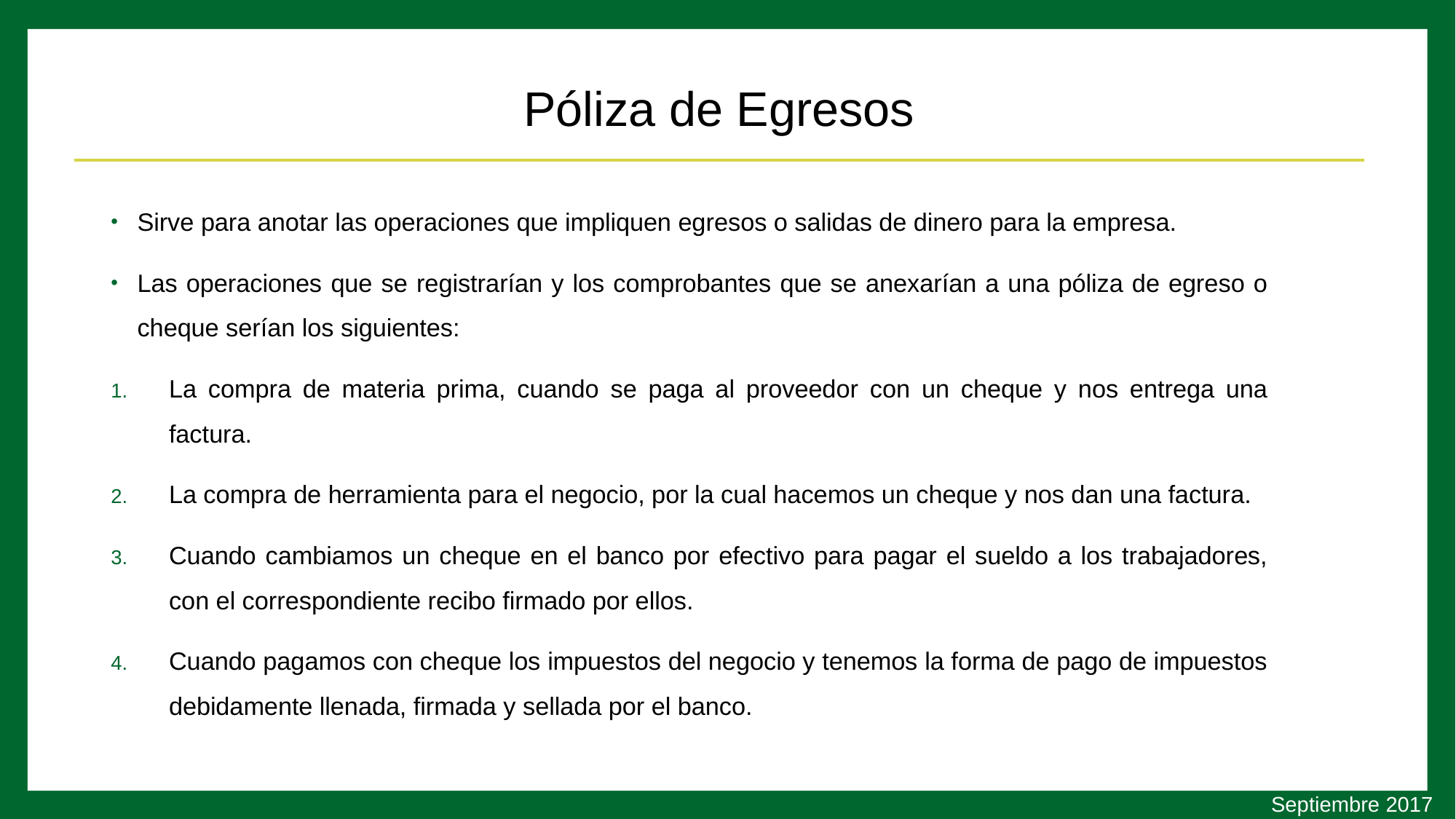

# Póliza de Egresos
Sirve para anotar las operaciones que impliquen egresos o salidas de dinero para la empresa.
Las operaciones que se registrarían y los comprobantes que se anexarían a una póliza de egreso o cheque serían los siguientes:
La compra de materia prima, cuando se paga al proveedor con un cheque y nos entrega una factura.
La compra de herramienta para el negocio, por la cual hacemos un cheque y nos dan una factura.
Cuando cambiamos un cheque en el banco por efectivo para pagar el sueldo a los trabajadores, con el correspondiente recibo firmado por ellos.
Cuando pagamos con cheque los impuestos del negocio y tenemos la forma de pago de impuestos debidamente llenada, firmada y sellada por el banco.

Septiembre 2017